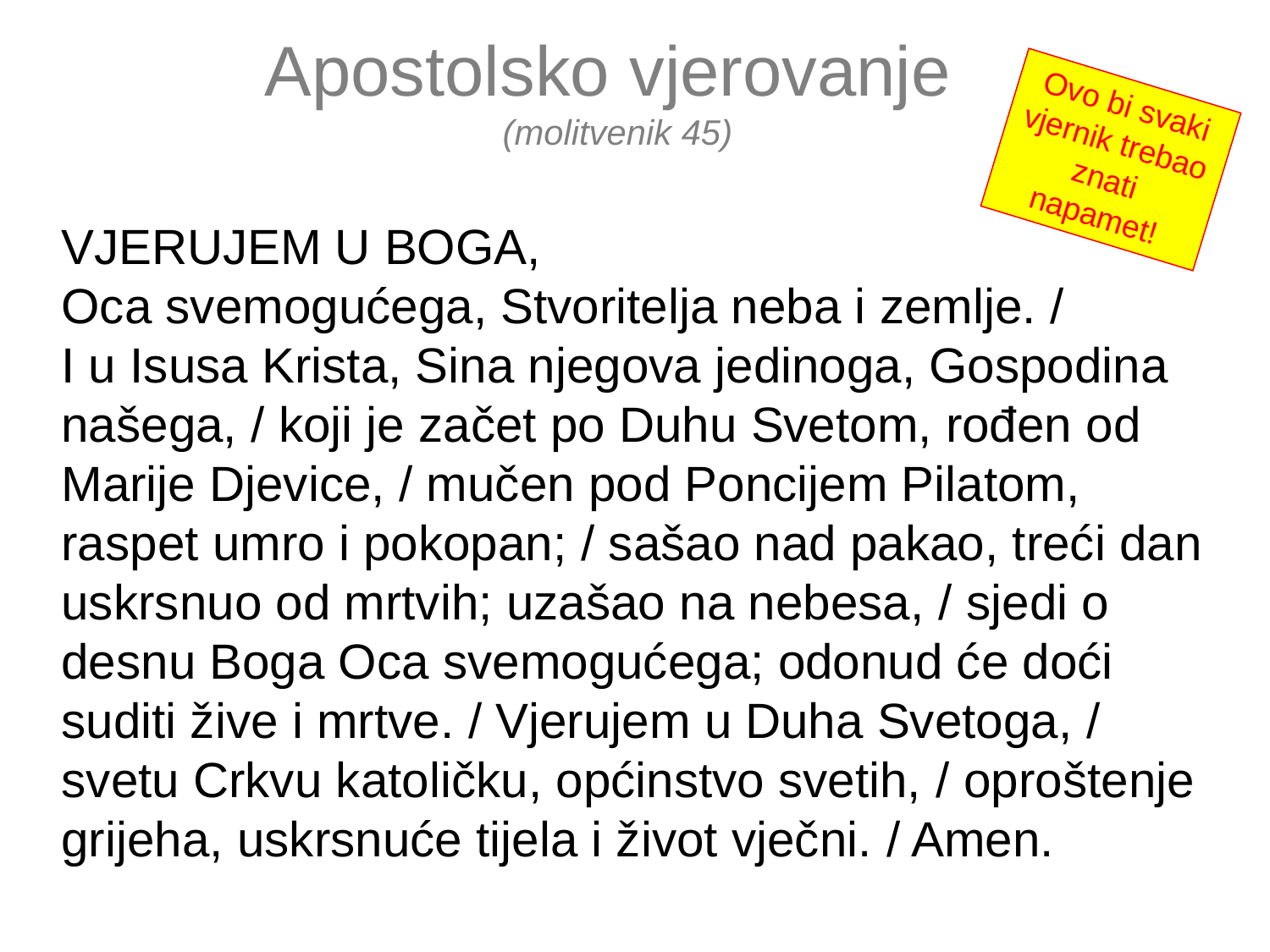

Apostolsko vjerovanje
(molitvenik 45)
Ovo bi svaki vjernik trebao znati napamet!
VJERUJEM U BOGA,
Oca svemogućega, Stvoritelja neba i zemlje. /
I u Isusa Krista, Sina njegova jedinoga, Gospodina našega, / koji je začet po Duhu Svetom, rođen od Marije Djevice, / mučen pod Poncijem Pilatom, raspet umro i pokopan; / sašao nad pakao, treći dan uskrsnuo od mrtvih; uzašao na nebesa, / sjedi o desnu Boga Oca svemogućega; odonud će doći suditi žive i mrtve. / Vjerujem u Duha Svetoga, / svetu Crkvu katoličku, općinstvo svetih, / oproštenje grijeha, uskrsnuće tijela i život vječni. / Amen.